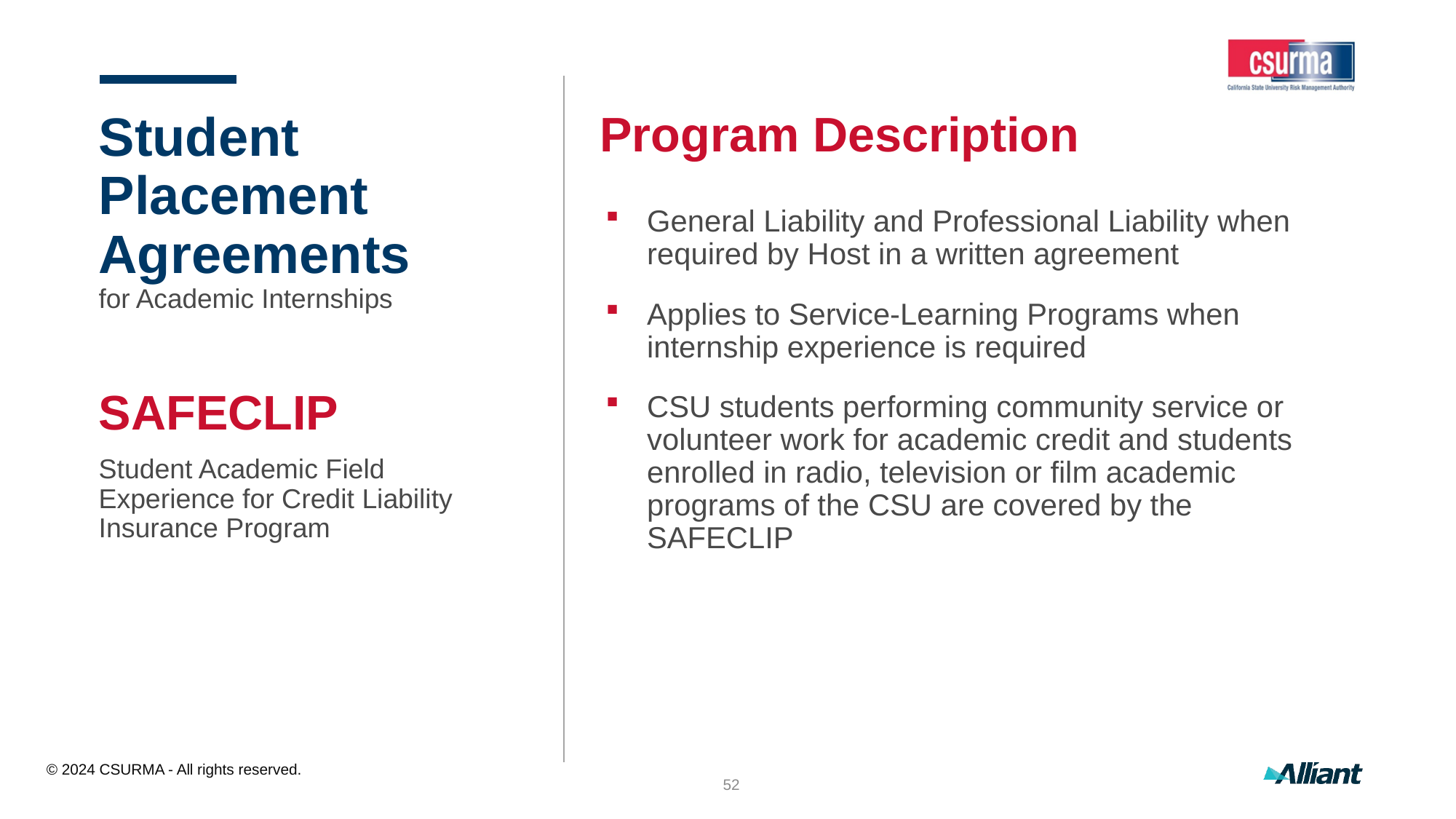

# Student Placement Agreements for Academic Internships
Program Description
General Liability and Professional Liability when required by Host in a written agreement
Applies to Service-Learning Programs when internship experience is required
CSU students performing community service or volunteer work for academic credit and students enrolled in radio, television or film academic programs of the CSU are covered by the SAFECLIP
SAFECLIP
Student Academic Field Experience for Credit Liability Insurance Program
52